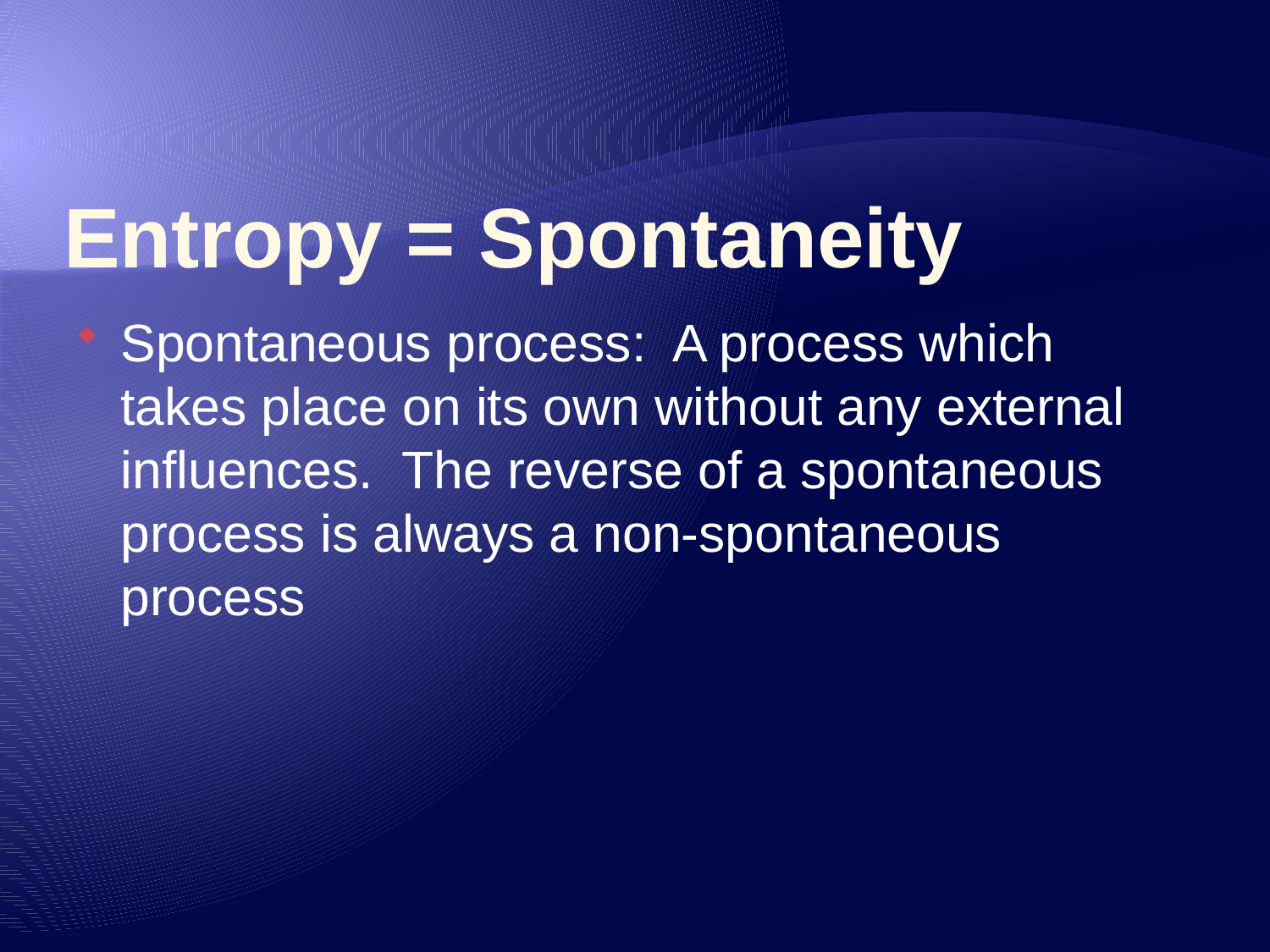

# Entropy = Spontaneity
Spontaneous process:  A process which takes place on its own without any external influences.  The reverse of a spontaneous process is always a non-spontaneous process